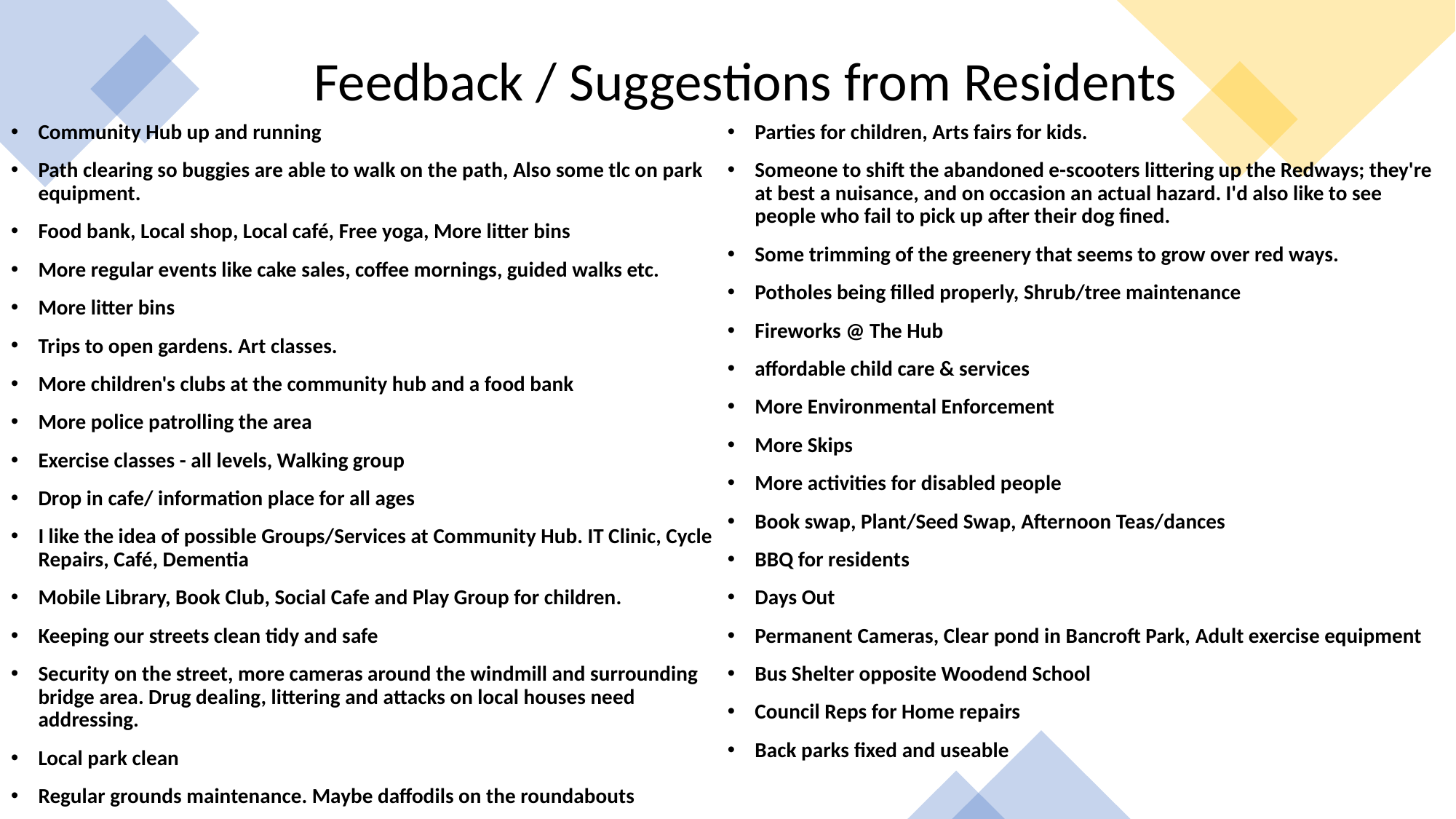

Feedback / Suggestions from Residents

Community Hub up and running
Path clearing so buggies are able to walk on the path, Also some tlc on park equipment.
Food bank, Local shop, Local café, Free yoga, More litter bins
More regular events like cake sales, coffee mornings, guided walks etc.
More litter bins
Trips to open gardens. Art classes.
More children's clubs at the community hub and a food bank
More police patrolling the area
Exercise classes - all levels, Walking group
Drop in cafe/ information place for all ages
I like the idea of possible Groups/Services at Community Hub. IT Clinic, Cycle Repairs, Café, Dementia
Mobile Library, Book Club, Social Cafe and Play Group for children.
Keeping our streets clean tidy and safe
Security on the street, more cameras around the windmill and surrounding bridge area. Drug dealing, littering and attacks on local houses need addressing.
Local park clean
Regular grounds maintenance. Maybe daffodils on the roundabouts
Parties for children, Arts fairs for kids.
Someone to shift the abandoned e-scooters littering up the Redways; they're at best a nuisance, and on occasion an actual hazard. I'd also like to see people who fail to pick up after their dog fined.
Some trimming of the greenery that seems to grow over red ways.
Potholes being filled properly, Shrub/tree maintenance
Fireworks @ The Hub
affordable child care & services
More Environmental Enforcement
More Skips
More activities for disabled people
Book swap, Plant/Seed Swap, Afternoon Teas/dances
BBQ for residents
Days Out
Permanent Cameras, Clear pond in Bancroft Park, Adult exercise equipment
Bus Shelter opposite Woodend School
Council Reps for Home repairs
Back parks fixed and useable